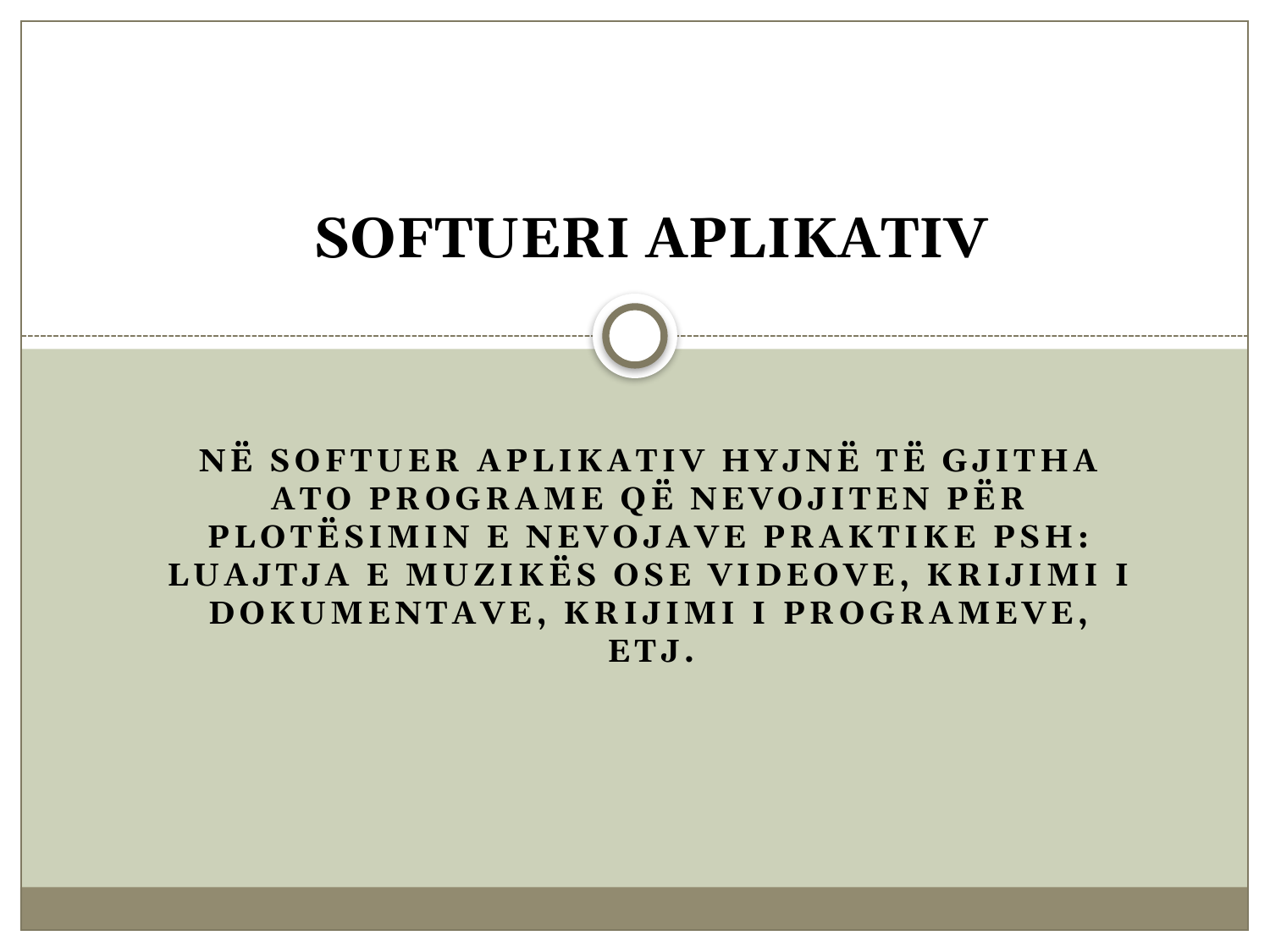

# SOFTUERI APLIKATIV
Në SOFTUER APLIKATIV hyjnë të gjitha ato programe që nevojiten për plotësimin e nevojave praktikE PSH: luajtja e muzikës ose videove, krijimi i dokumentave, krijimi i programeve, etj.